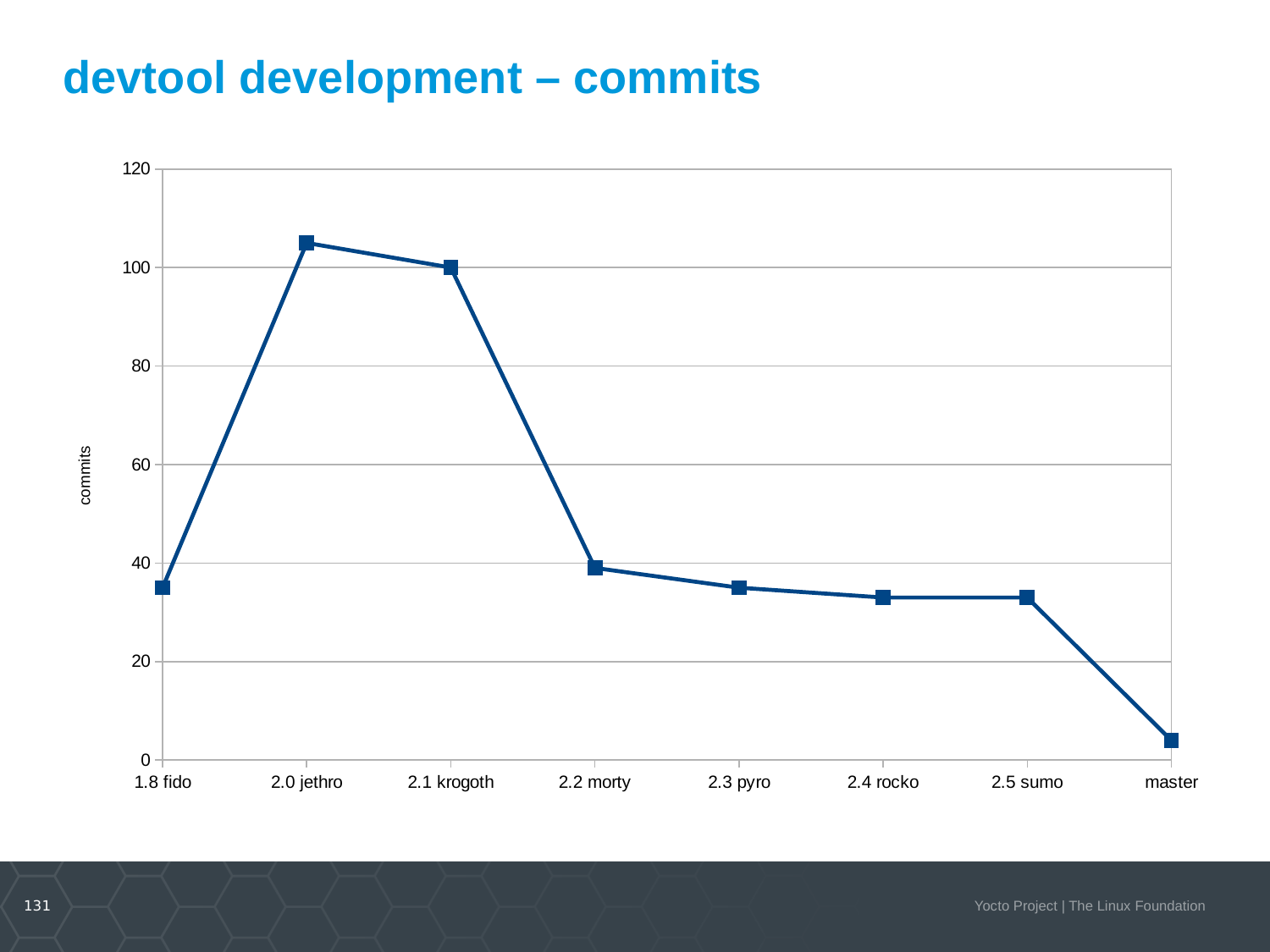

devtool development – commits

### Chart

| Category | Column C |
|---|---|
| 1.8 fido | 35.0 |
| 2.0 jethro | 105.0 |
| 2.1 krogoth | 100.0 |
| 2.2 morty | 39.0 |
| 2.3 pyro | 35.0 |
| 2.4 rocko | 33.0 |
| 2.5 sumo | 33.0 |
| master | 4.0 |